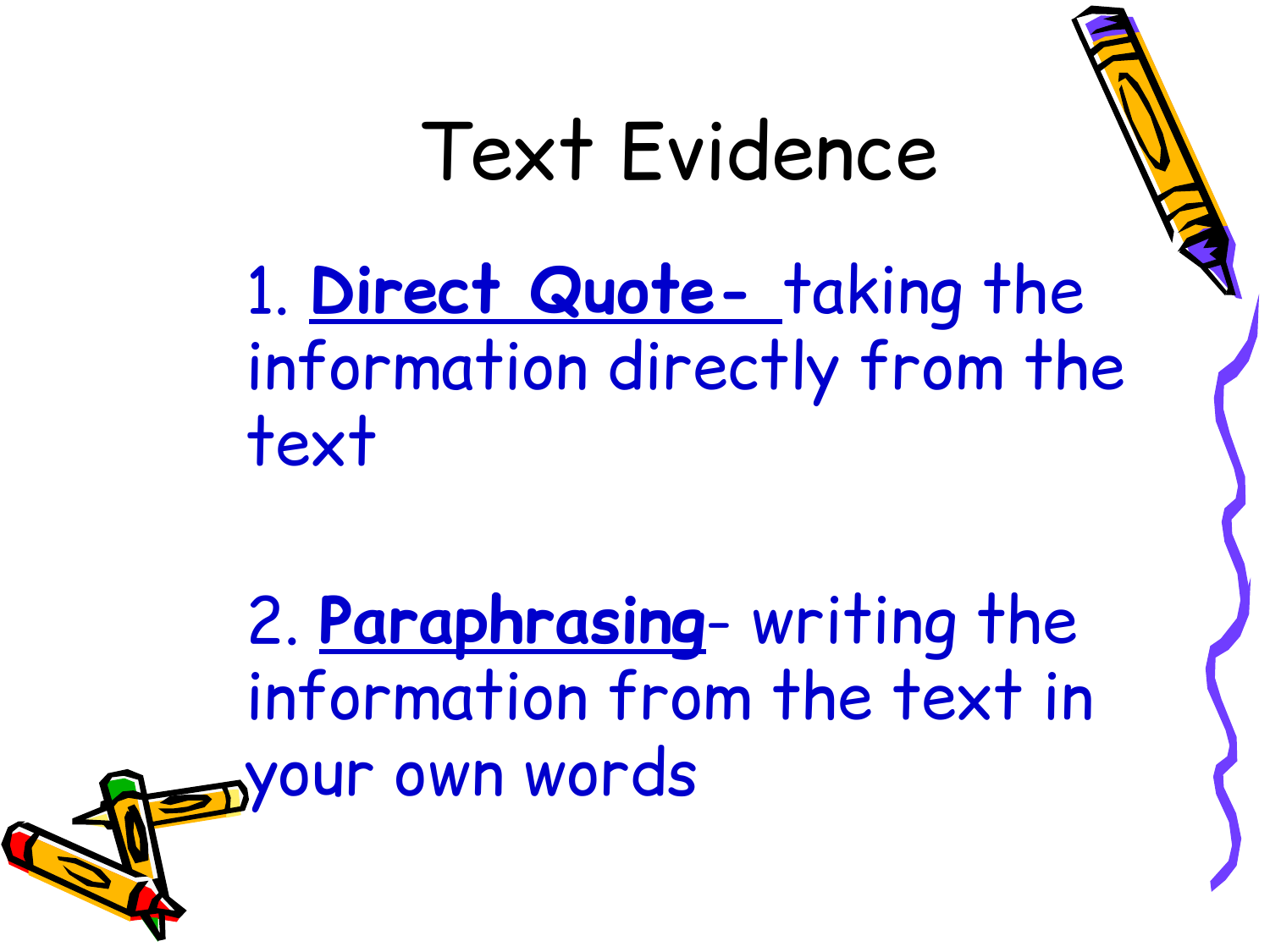

# Text Evidence
1. Direct Quote- taking the information directly from the text

2. Paraphrasing- writing the information from the text in your own words